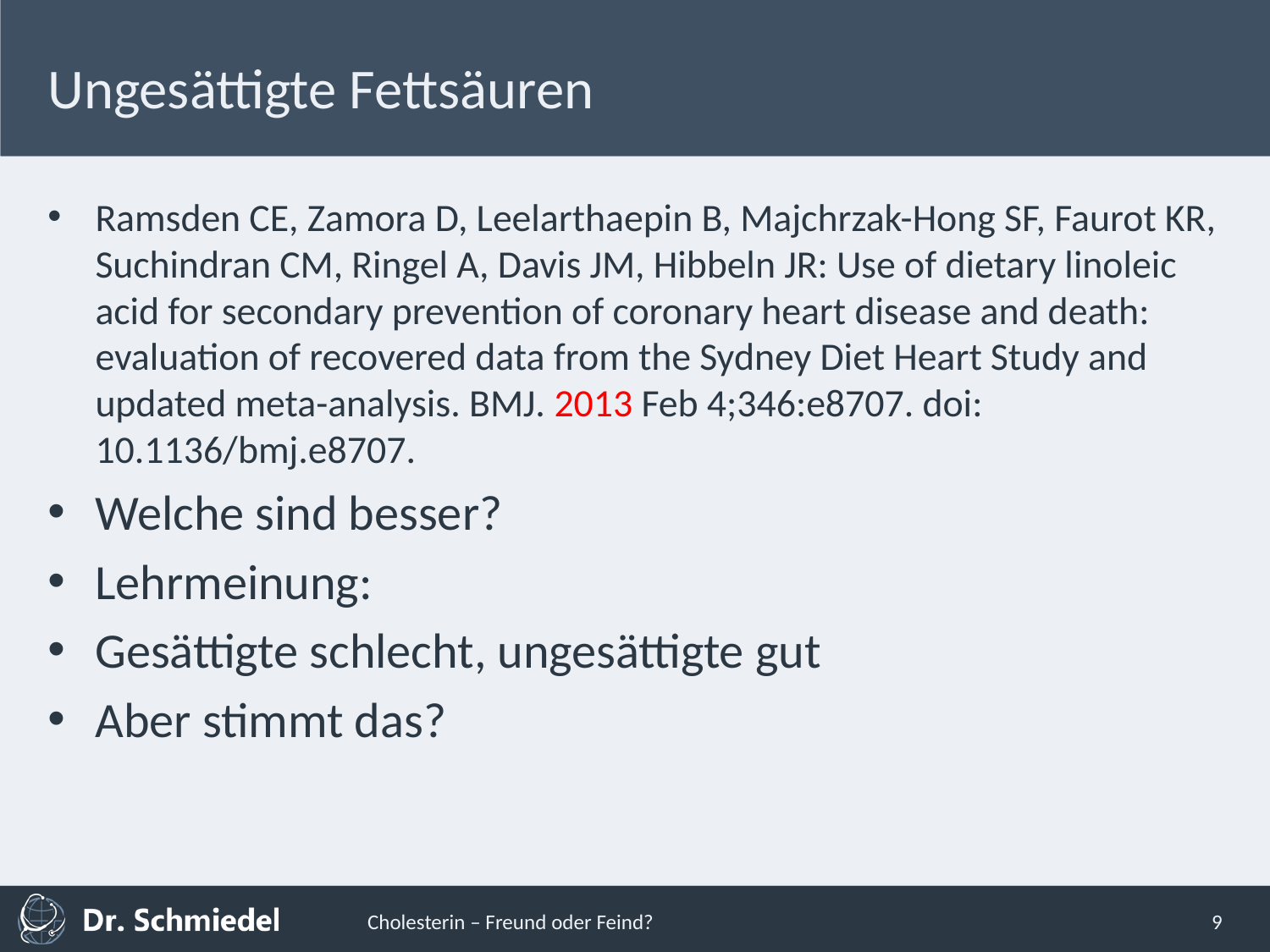

# Ungesättigte Fettsäuren
Ramsden CE, Zamora D, Leelarthaepin B, Majchrzak-Hong SF, Faurot KR, Suchindran CM, Ringel A, Davis JM, Hibbeln JR: Use of dietary linoleic acid for secondary prevention of coronary heart disease and death: evaluation of recovered data from the Sydney Diet Heart Study and updated meta-analysis. BMJ. 2013 Feb 4;346:e8707. doi: 10.1136/bmj.e8707.
Welche sind besser?
Lehrmeinung:
Gesättigte schlecht, ungesättigte gut
Aber stimmt das?

Cholesterin – Freund oder Feind?
9